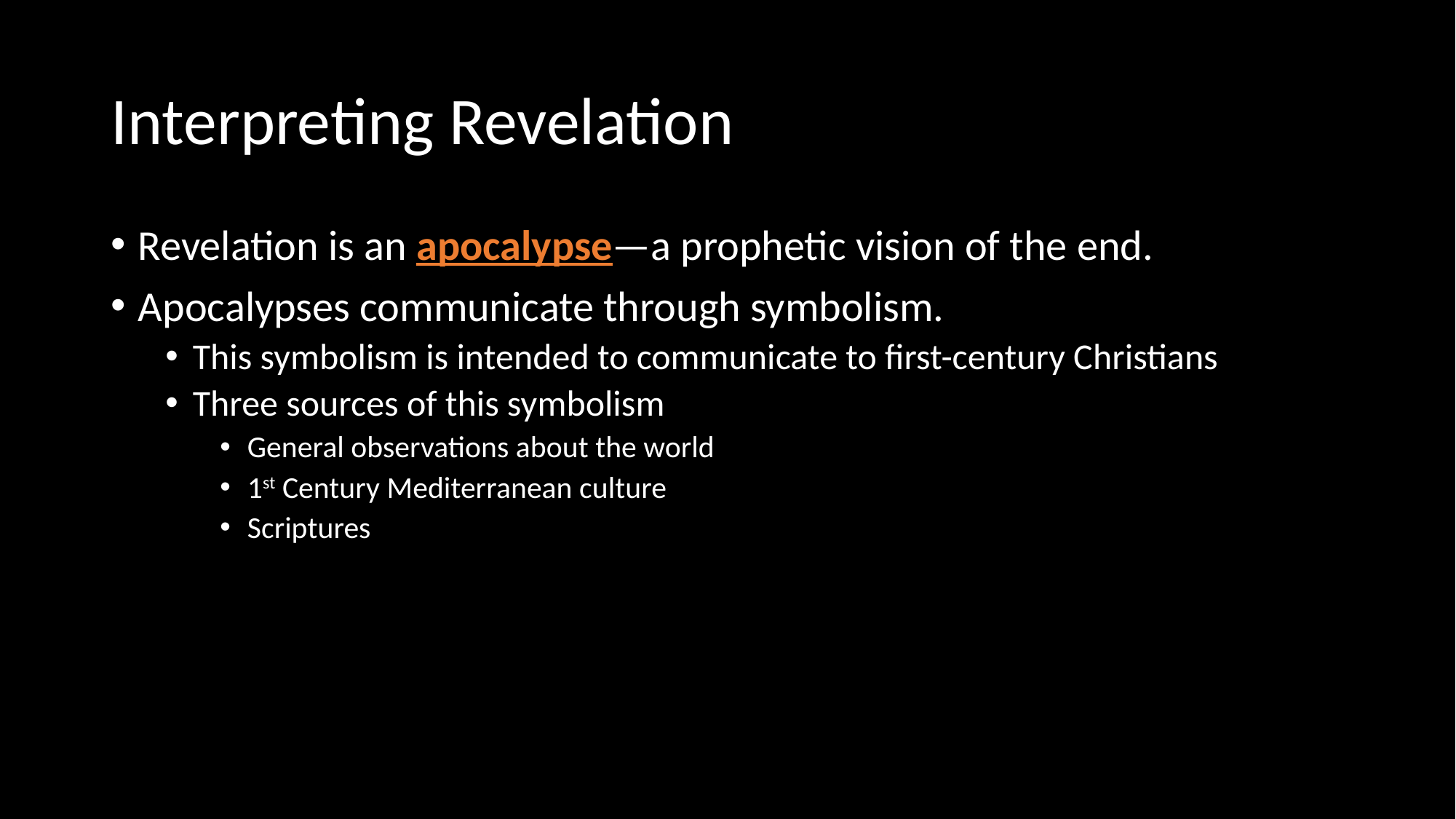

# Interpreting Revelation
Revelation is an apocalypse—a prophetic vision of the end.
Apocalypses communicate through symbolism.
This symbolism is intended to communicate to first-century Christians
Three sources of this symbolism
General observations about the world
1st Century Mediterranean culture
Scriptures